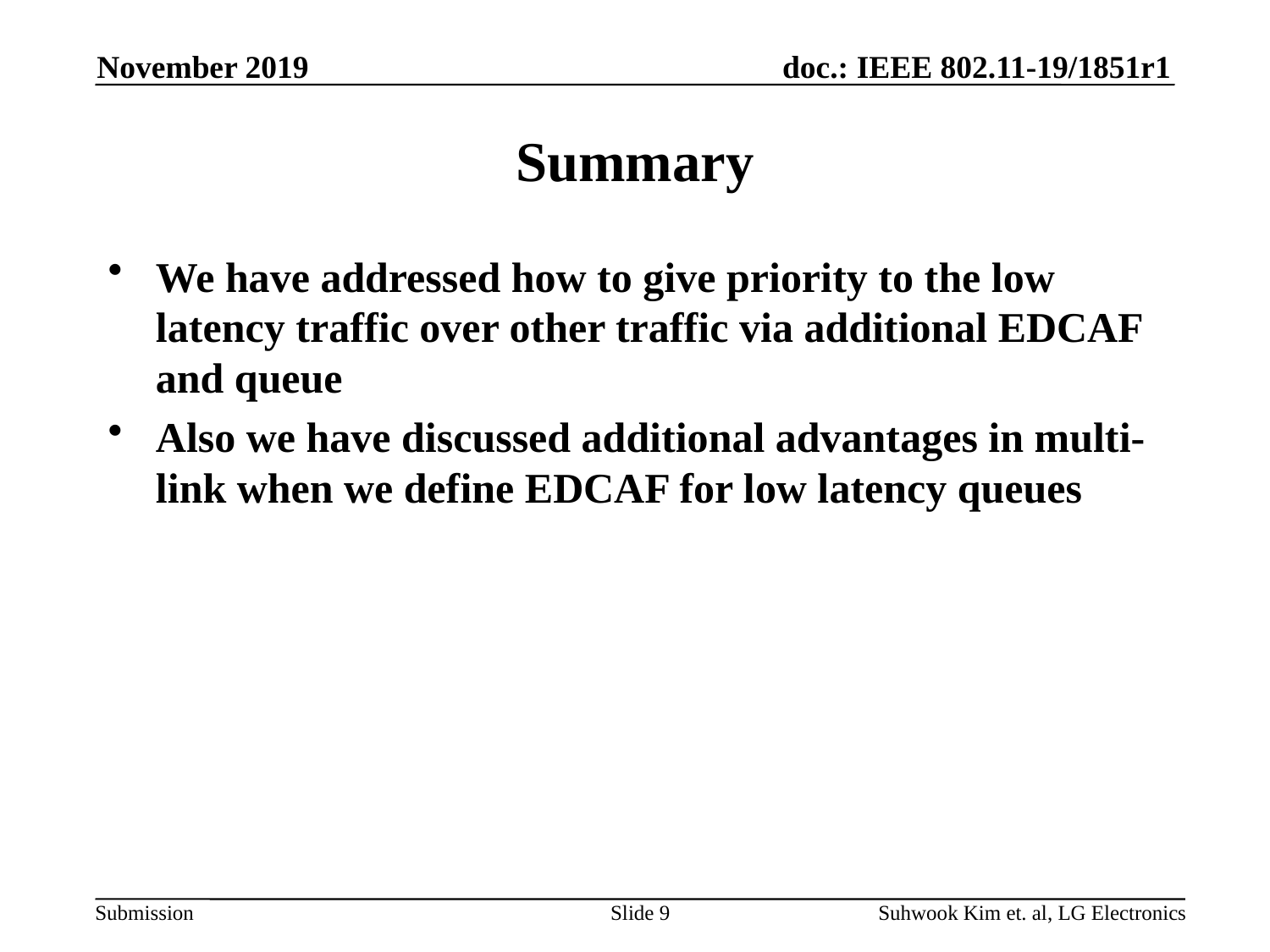

November 2019
# Summary
We have addressed how to give priority to the low latency traffic over other traffic via additional EDCAF and queue
Also we have discussed additional advantages in multi-link when we define EDCAF for low latency queues
Slide 9
Suhwook Kim et. al, LG Electronics